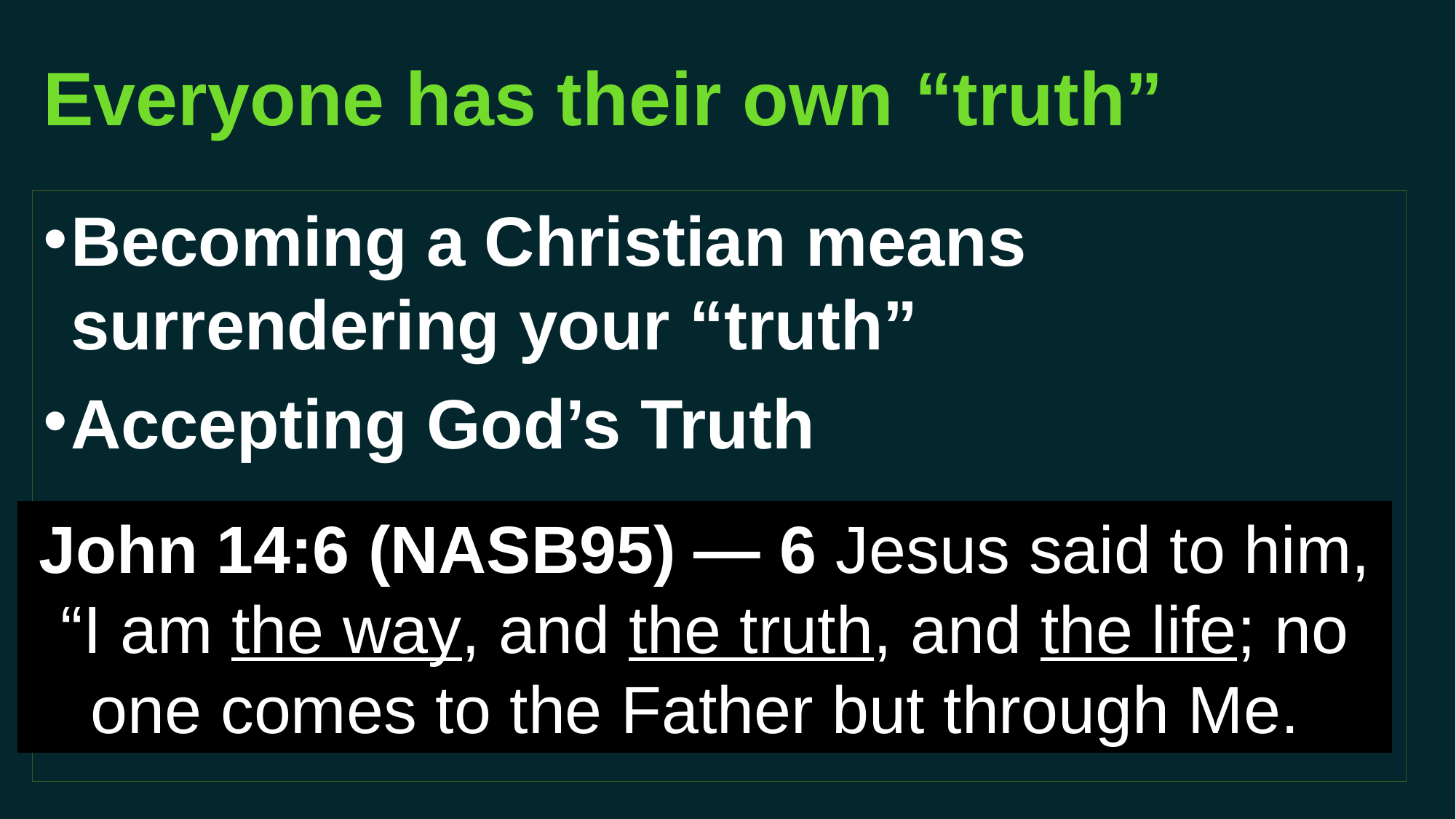

# Everyone has their own “truth”
Becoming a Christian means surrendering your “truth”
Accepting God’s Truth

John 14:6 (NASB95) — 6 Jesus said to him, “I am the way, and the truth, and the life; no one comes to the Father but through Me.